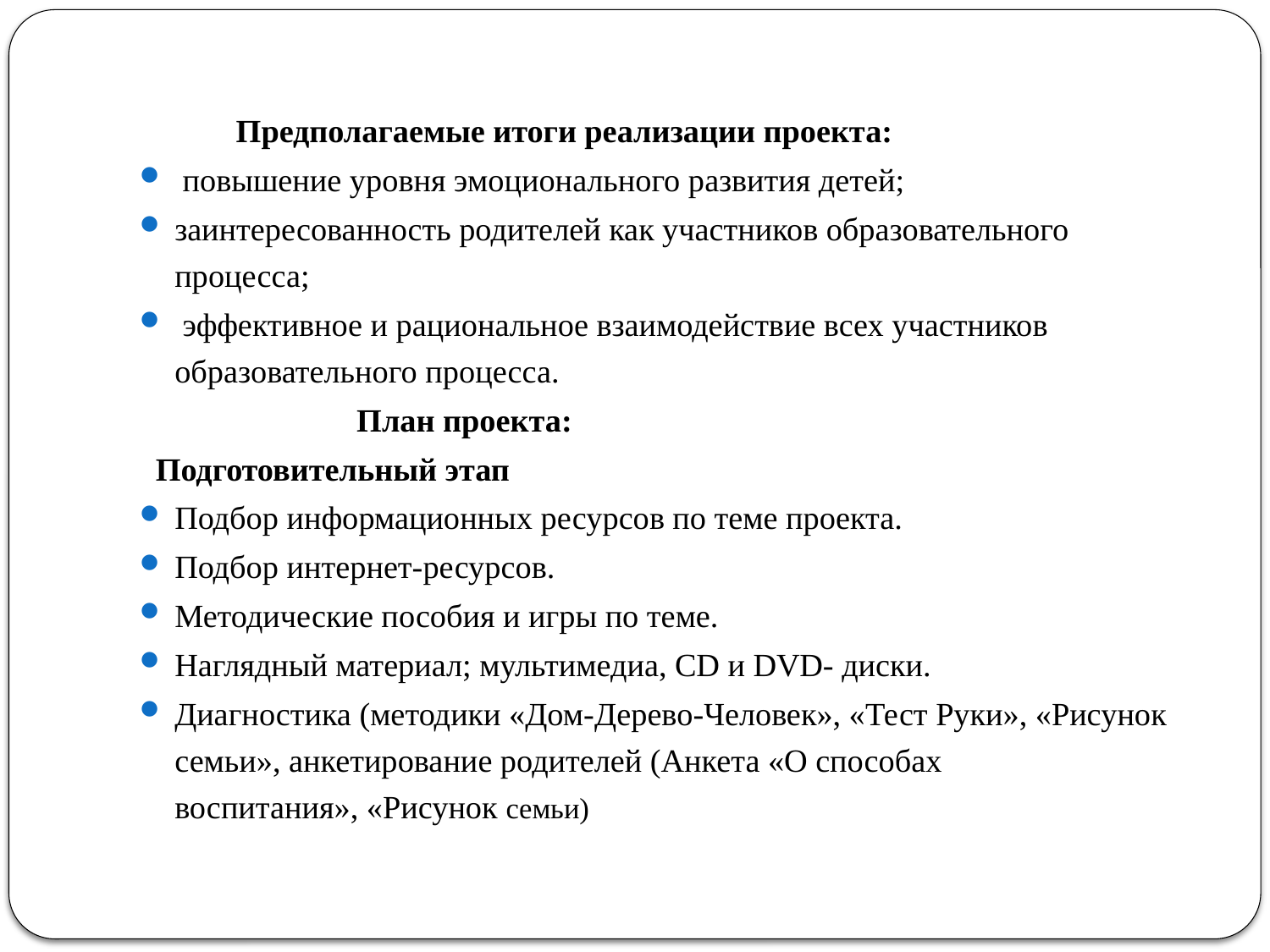

Предполагаемые итоги реализации проекта:
 повышение уровня эмоционального развития детей;
заинтересованность родителей как участников образовательного процесса;
 эффективное и рациональное взаимодействие всех участников образовательного процесса.
                           План проекта:
  Подготовительный этап
Подбор информационных ресурсов по теме проекта.
Подбор интернет-ресурсов.
Методические пособия и игры по теме.
Наглядный материал; мультимедиа, СD и DVD- диски.
Диагностика (методики «Дом-Дерево-Человек», «Тест Руки», «Рисунок семьи», анкетирование родителей (Анкета «О способах воспитания», «Рисунок семьи)